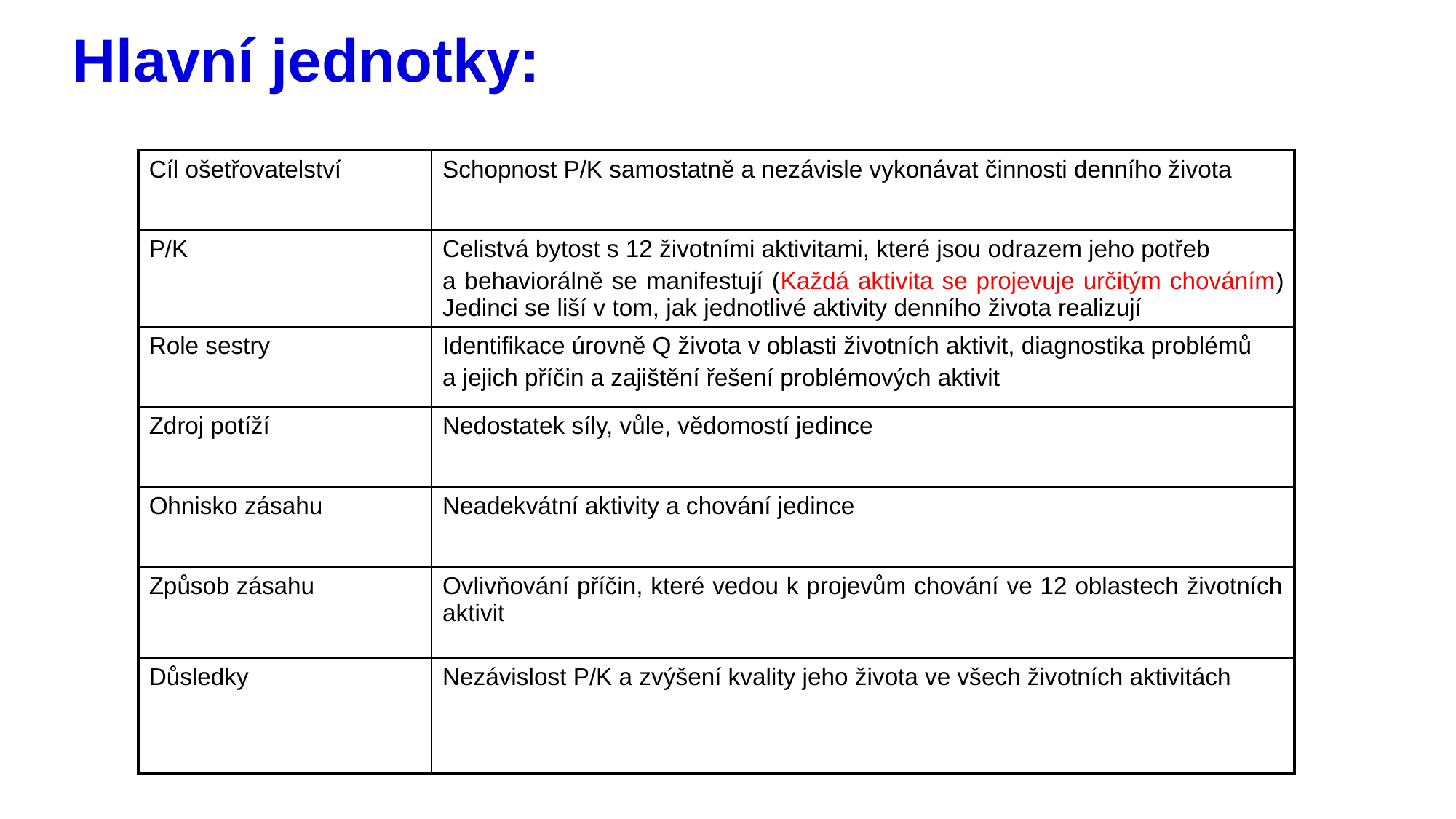

# Hlavní jednotky:
| Cíl ošetřovatelství | Schopnost P/K samostatně a nezávisle vykonávat činnosti denního života |
| --- | --- |
| P/K | Celistvá bytost s 12 životními aktivitami, které jsou odrazem jeho potřeb a behaviorálně se manifestují (Každá aktivita se projevuje určitým chováním) Jedinci se liší v tom, jak jednotlivé aktivity denního života realizují |
| Role sestry | Identifikace úrovně Q života v oblasti životních aktivit, diagnostika problémů a jejich příčin a zajištění řešení problémových aktivit |
| Zdroj potíží | Nedostatek síly, vůle, vědomostí jedince |
| Ohnisko zásahu | Neadekvátní aktivity a chování jedince |
| Způsob zásahu | Ovlivňování příčin, které vedou k projevům chování ve 12 oblastech životních aktivit |
| Důsledky | Nezávislost P/K a zvýšení kvality jeho života ve všech životních aktivitách |